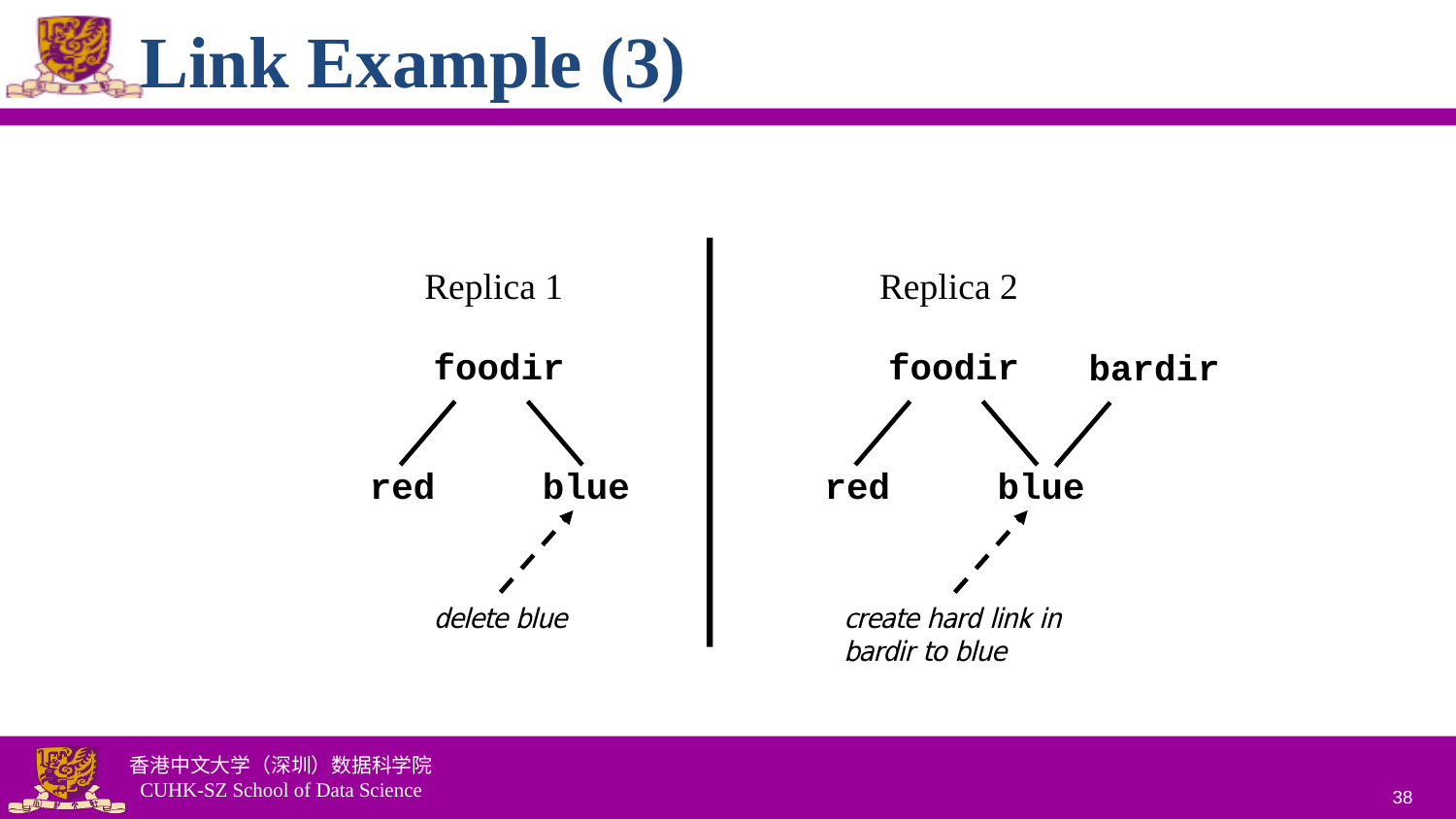

# Link Example (3)

Replica 1
Replica 2
foodir
foodir
bardir

red
blue
red
blue

delete blue
create hard link in
bardir to blue
38